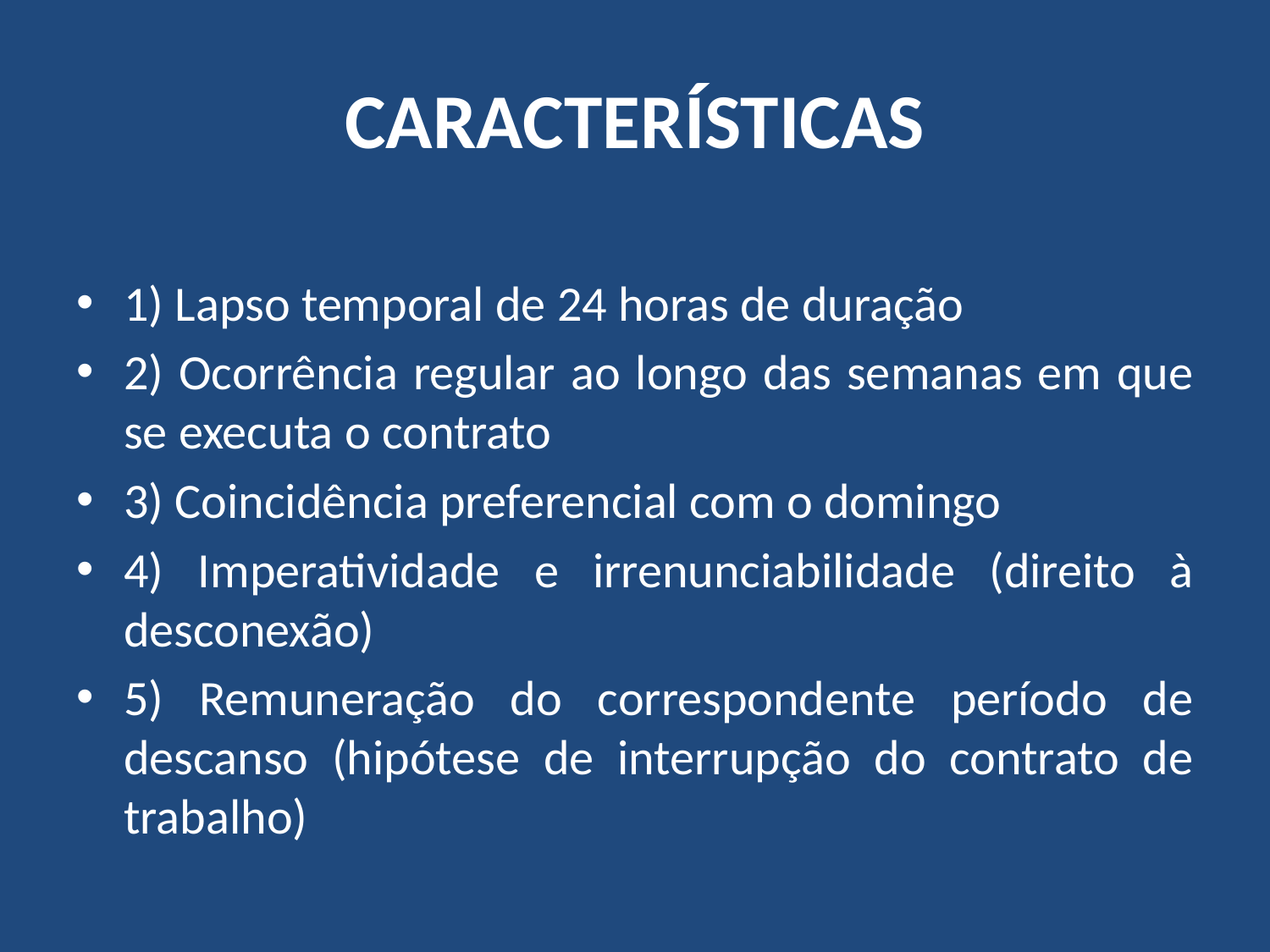

# CARACTERÍSTICAS

1) Lapso temporal de 24 horas de duração
2) Ocorrência regular ao longo das semanas em que se executa o contrato
3) Coincidência preferencial com o domingo
4) Imperatividade e irrenunciabilidade (direito à desconexão)
5) Remuneração do correspondente período de descanso (hipótese de interrupção do contrato de trabalho)